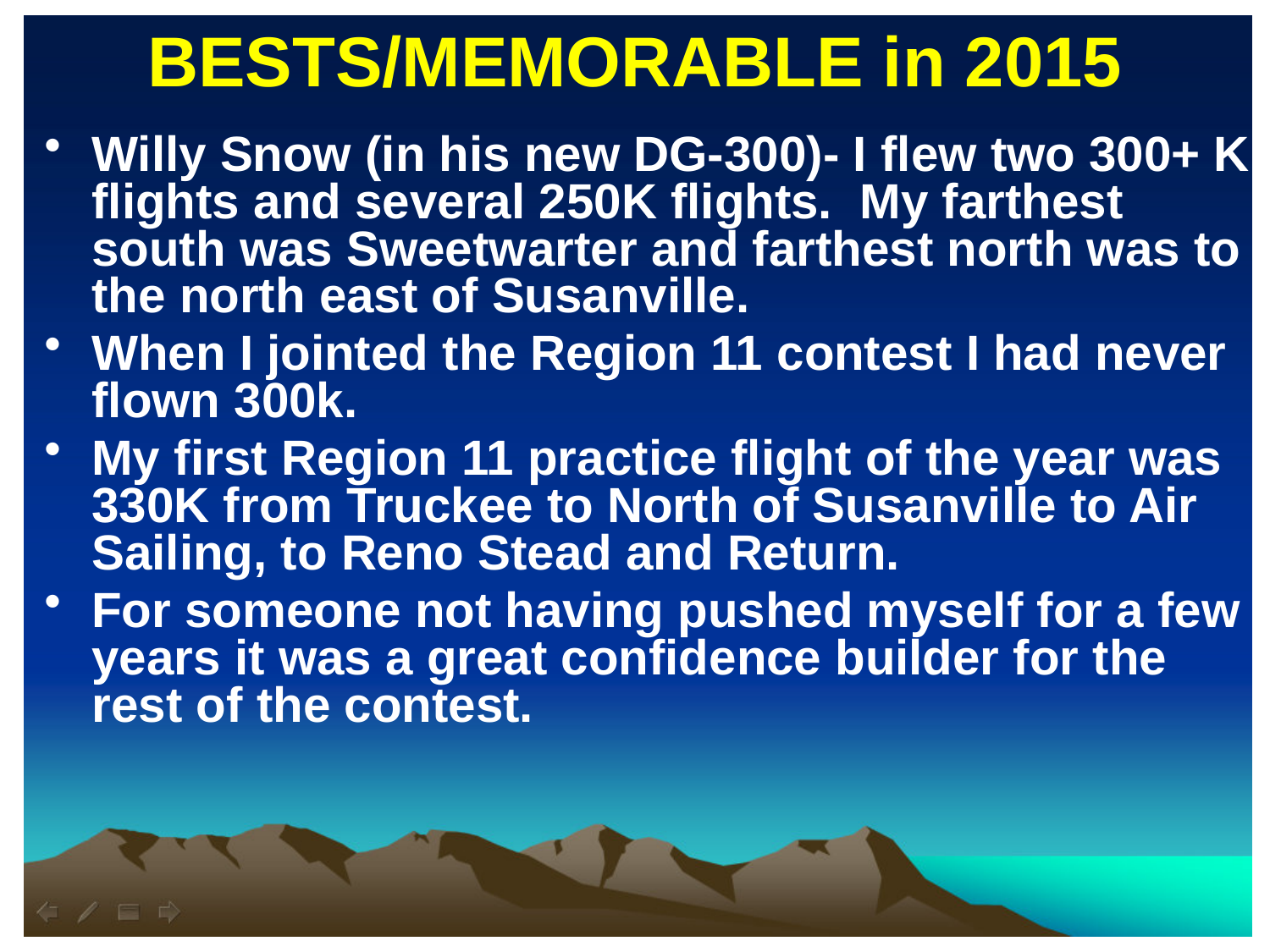

BESTS/MEMORABLE in 2015
Willy Snow (in his new DG-300)- I flew two 300+ K flights and several 250K flights.  My farthest south was Sweetwarter and farthest north was to the north east of Susanville.
When I jointed the Region 11 contest I had never flown 300k.
My first Region 11 practice flight of the year was 330K from Truckee to North of Susanville to Air Sailing, to Reno Stead and Return.
For someone not having pushed myself for a few years it was a great confidence builder for the rest of the contest.